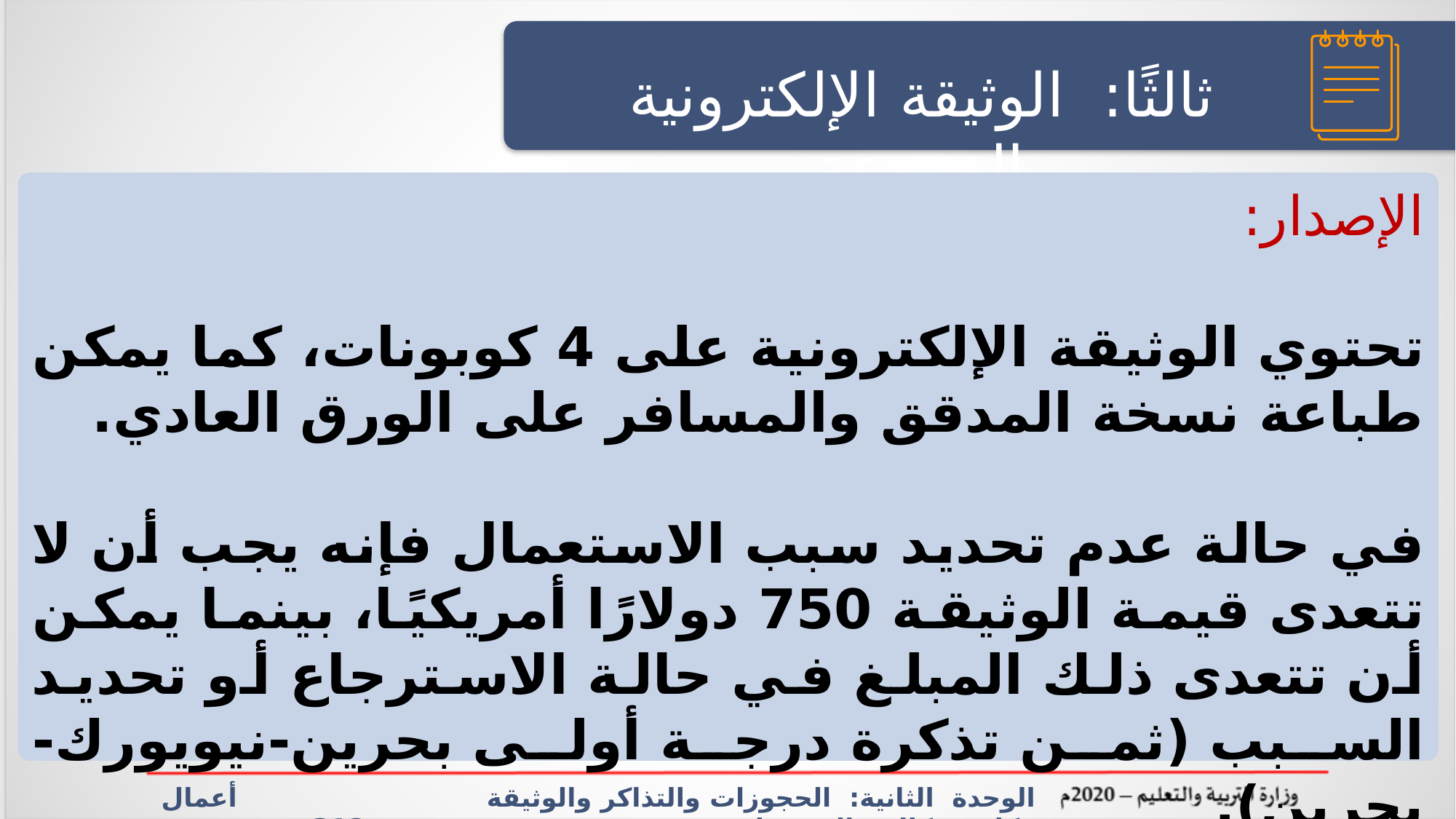

ثالثًا:  الوثيقة الإلكترونية المتنوعة
الإصدار:

تحتوي الوثيقة الإلكترونية على 4 كوبونات، كما يمكن طباعة نسخة المدقق والمسافر على الورق العادي.

في حالة عدم تحديد سبب الاستعمال فإنه يجب أن لا تتعدى قيمة الوثيقة 750 دولارًا أمريكيًا، بينما يمكن أن تتعدى ذلك المبلغ في حالة الاسترجاع أو تحديد السبب (ثمن تذكرة درجة أولى بحرين-نيويورك-بحرين).
الوحدة  الثانية:  الحجوزات والتذاكر والوثيقة                            أعمال مكاتب وكالات السفريات                                 سفر 312